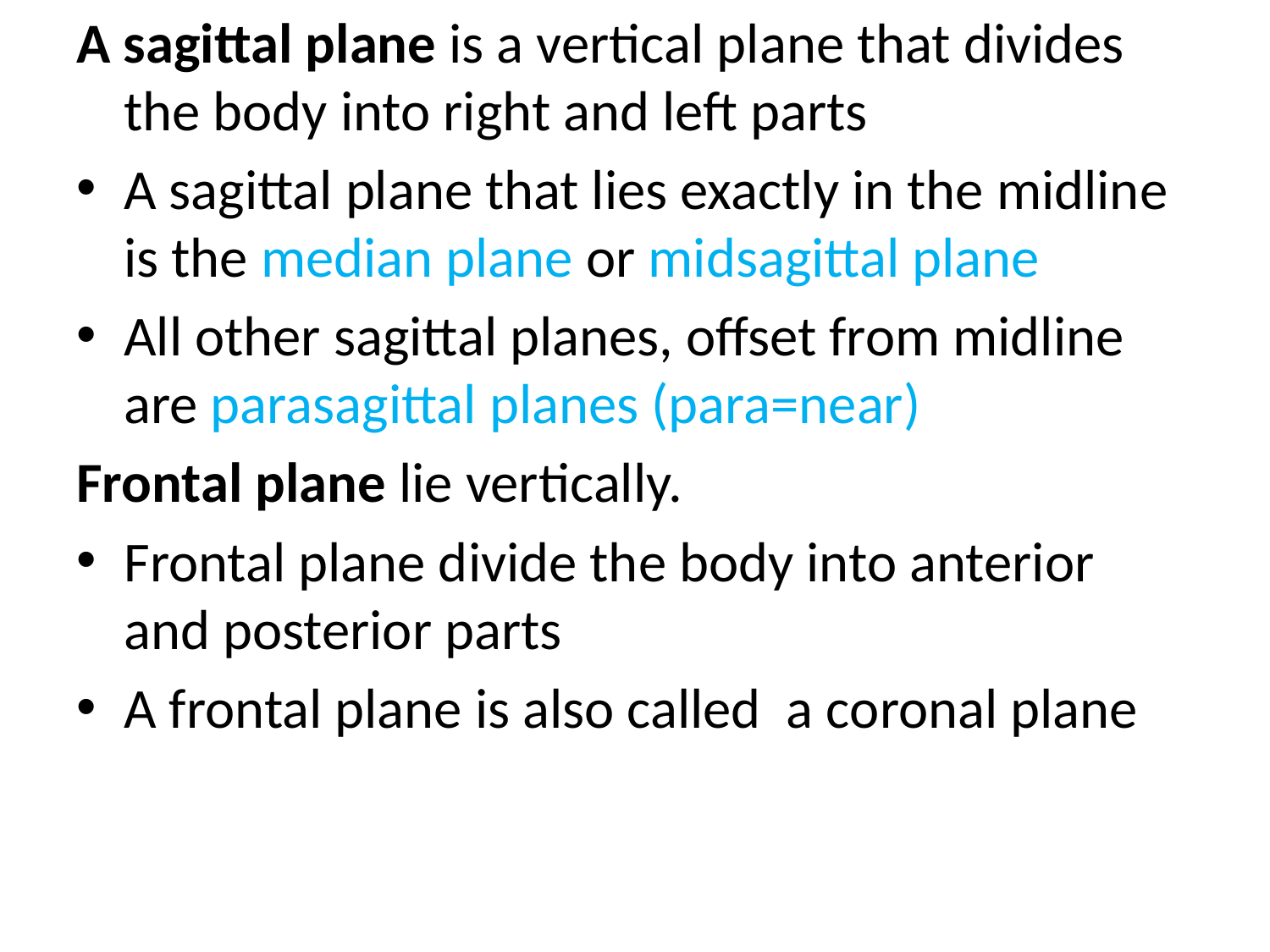

A sagittal plane is a vertical plane that divides the body into right and left parts
A sagittal plane that lies exactly in the midline is the median plane or midsagittal plane
All other sagittal planes, offset from midline are parasagittal planes (para=near)
Frontal plane lie vertically.
Frontal plane divide the body into anterior and posterior parts
A frontal plane is also called  a coronal plane